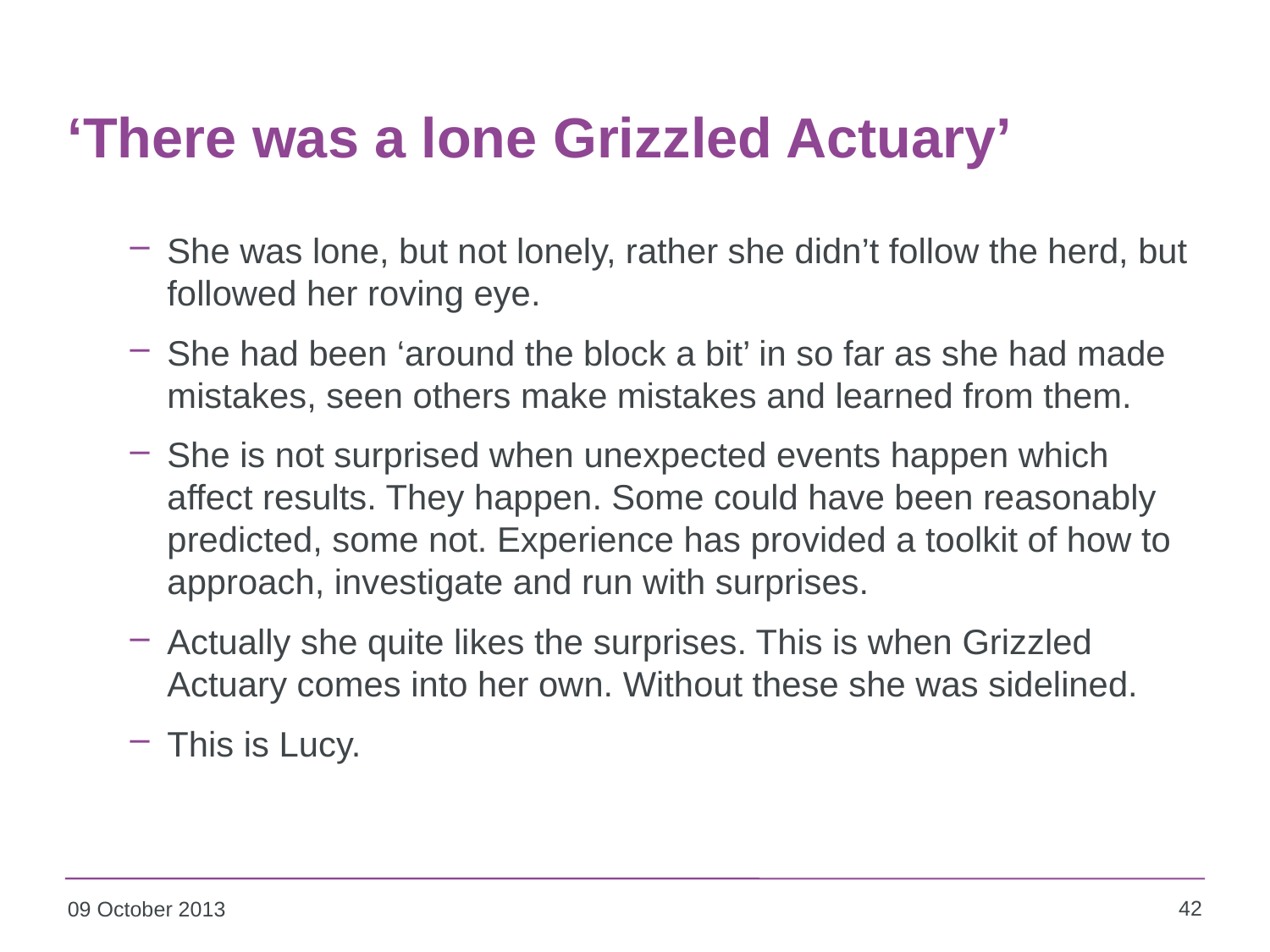

# ‘There was a lone Grizzled Actuary’
She was lone, but not lonely, rather she didn’t follow the herd, but followed her roving eye.
She had been ‘around the block a bit’ in so far as she had made mistakes, seen others make mistakes and learned from them.
She is not surprised when unexpected events happen which affect results. They happen. Some could have been reasonably predicted, some not. Experience has provided a toolkit of how to approach, investigate and run with surprises.
Actually she quite likes the surprises. This is when Grizzled Actuary comes into her own. Without these she was sidelined.
This is Lucy.

42
09 October 2013